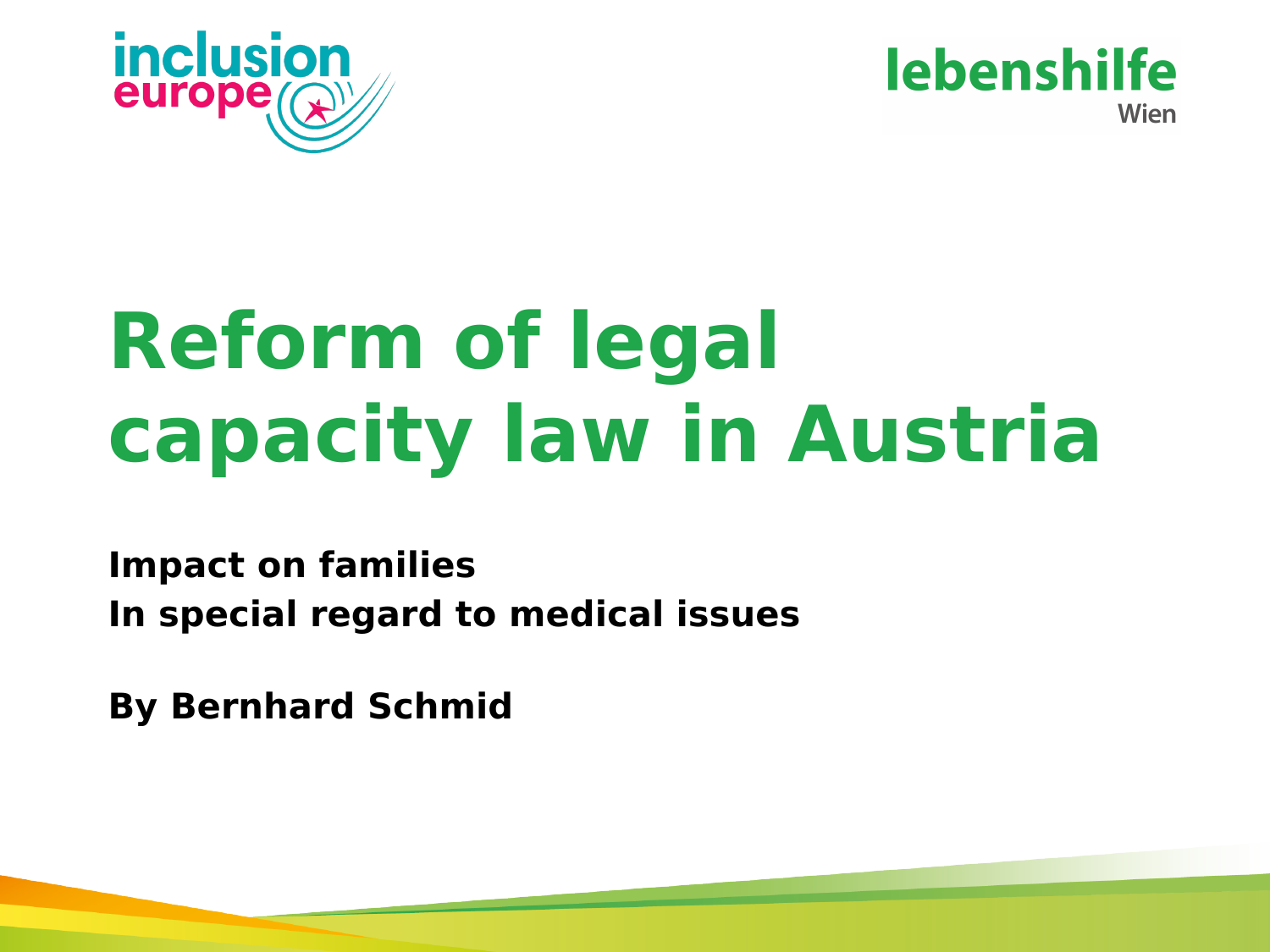

# Reform of legal capacity law in Austria
Impact on families
In special regard to medical issues
By Bernhard Schmid